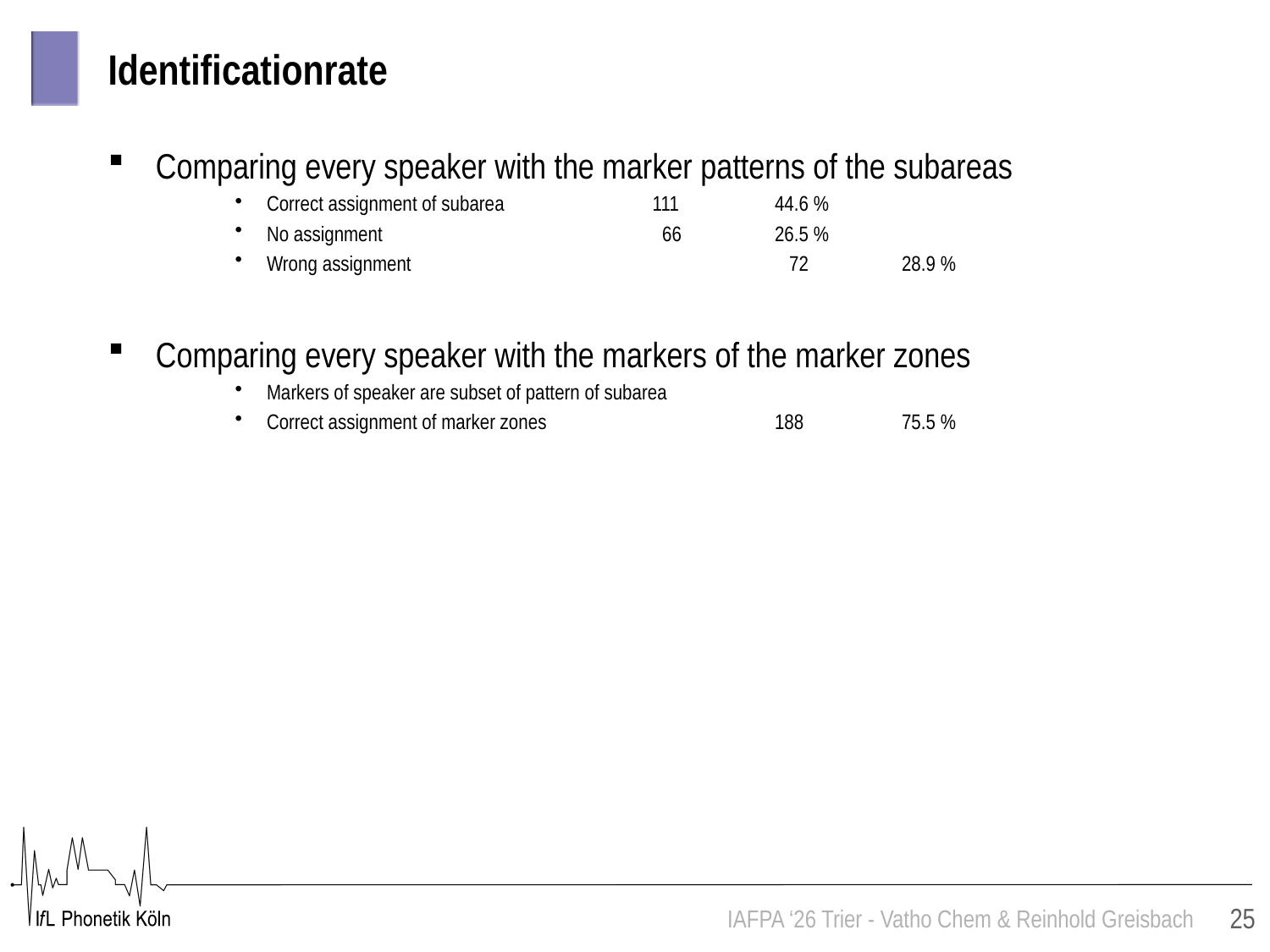

# Identificationrate
Comparing every speaker with the marker patterns of the subareas
Correct assignment of subarea		 111	44.6 %
No assignment			   66	26.5 %
Wrong assignment			   72	28.9 %

Comparing every speaker with the markers of the marker zones
Markers of speaker are subset of pattern of subarea
Correct assignment of marker zones		188	75.5 %

25